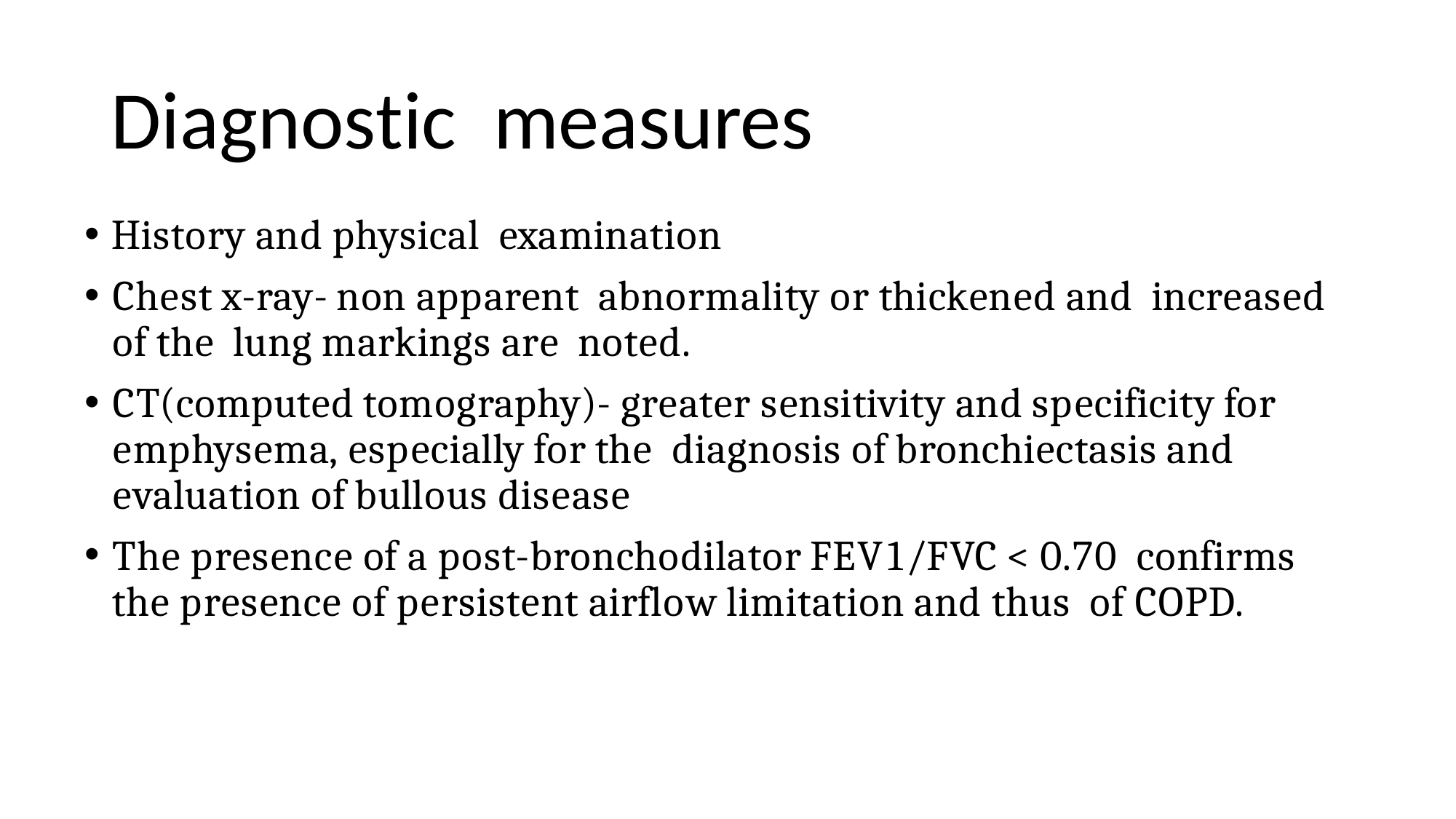

# Diagnostic  measures
History and physical  examination
Chest x-ray- non apparent  abnormality or thickened and  increased of the  lung markings are  noted.
CT(computed tomography)- greater sensitivity and specificity for  emphysema, especially for the  diagnosis of bronchiectasis and  evaluation of bullous disease
The presence of a post-bronchodilator FEV1/FVC < 0.70  confirms the presence of persistent airflow limitation and thus  of COPD.